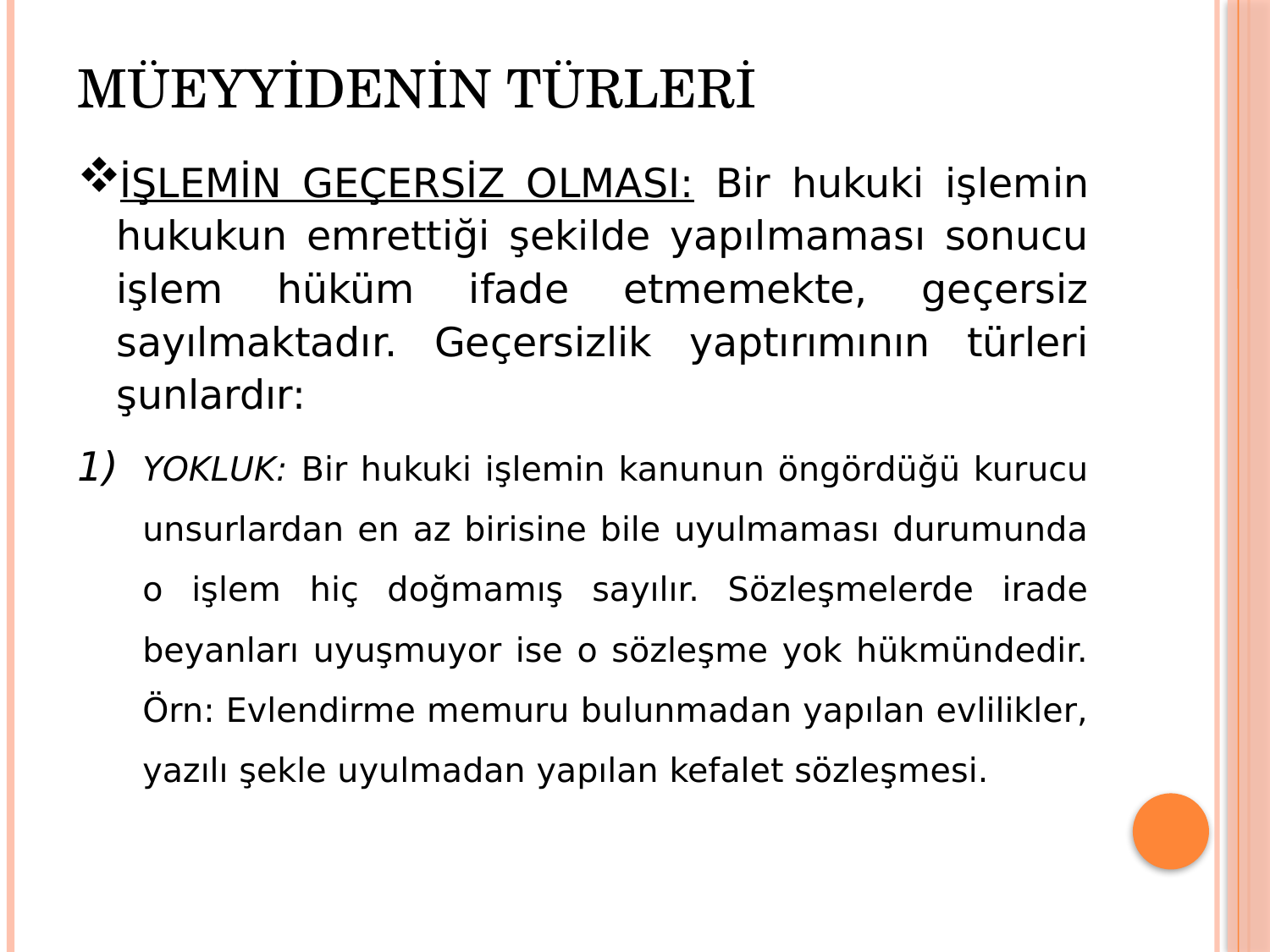

# Müeyyidenin Türleri
İŞLEMİN GEÇERSİZ OLMASI: Bir hukuki işlemin hukukun emrettiği şekilde yapılmaması sonucu işlem hüküm ifade etmemekte, geçersiz sayılmaktadır. Geçersizlik yaptırımının türleri şunlardır:
YOKLUK: Bir hukuki işlemin kanunun öngördüğü kurucu unsurlardan en az birisine bile uyulmaması durumunda o işlem hiç doğmamış sayılır. Sözleşmelerde irade beyanları uyuşmuyor ise o sözleşme yok hükmündedir. Örn: Evlendirme memuru bulunmadan yapılan evlilikler, yazılı şekle uyulmadan yapılan kefalet sözleşmesi.